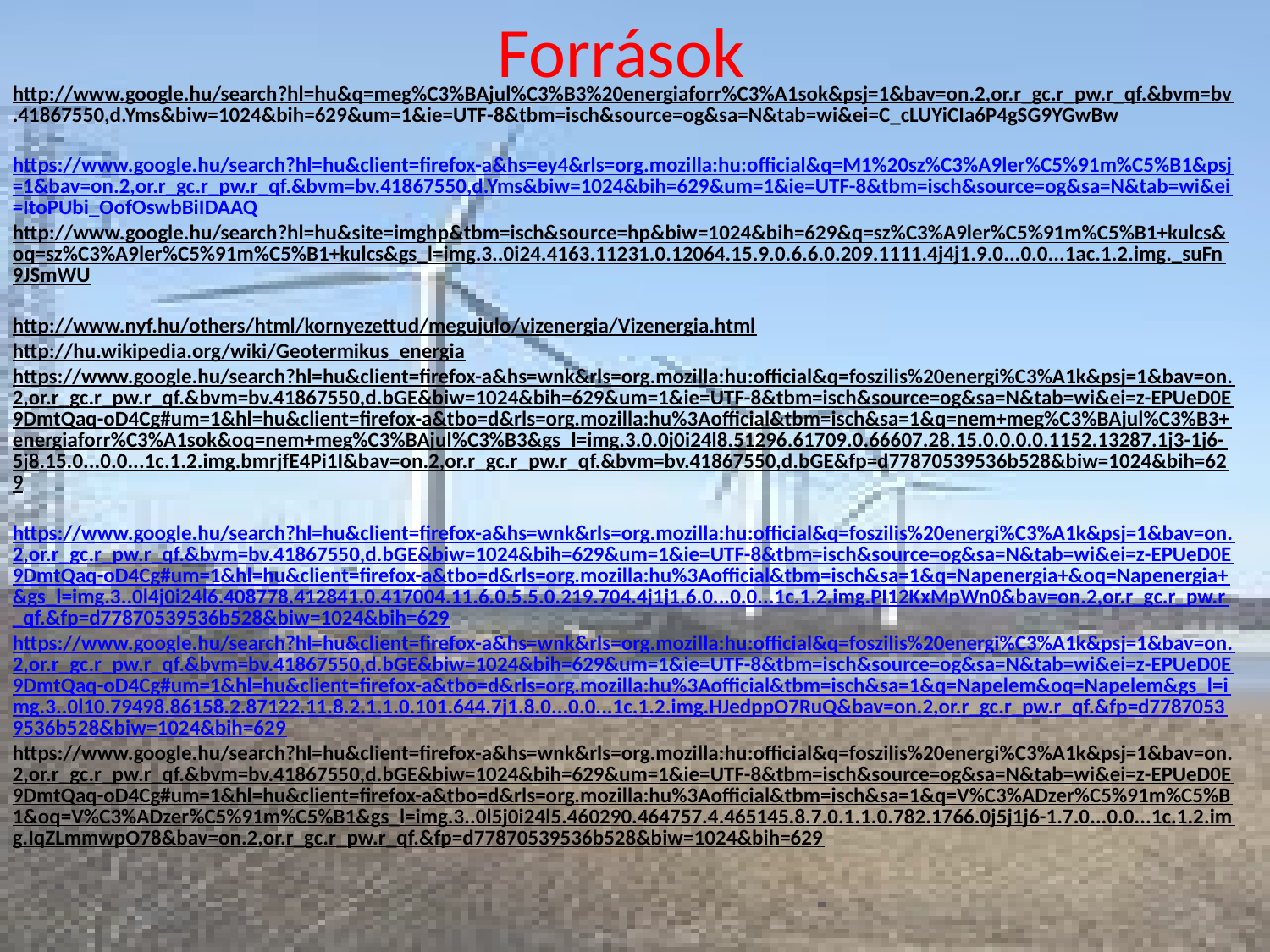

# Források
http://www.google.hu/search?hl=hu&q=meg%C3%BAjul%C3%B3%20energiaforr%C3%A1sok&psj=1&bav=on.2,or.r_gc.r_pw.r_qf.&bvm=bv.41867550,d.Yms&biw=1024&bih=629&um=1&ie=UTF-8&tbm=isch&source=og&sa=N&tab=wi&ei=C_cLUYiCIa6P4gSG9YGwBw
https://www.google.hu/search?hl=hu&client=firefox-a&hs=ey4&rls=org.mozilla:hu:official&q=M1%20sz%C3%A9ler%C5%91m%C5%B1&psj=1&bav=on.2,or.r_gc.r_pw.r_qf.&bvm=bv.41867550,d.Yms&biw=1024&bih=629&um=1&ie=UTF-8&tbm=isch&source=og&sa=N&tab=wi&ei=ItoPUbi_OofOswbBiIDAAQ
http://www.google.hu/search?hl=hu&site=imghp&tbm=isch&source=hp&biw=1024&bih=629&q=sz%C3%A9ler%C5%91m%C5%B1+kulcs&oq=sz%C3%A9ler%C5%91m%C5%B1+kulcs&gs_l=img.3..0i24.4163.11231.0.12064.15.9.0.6.6.0.209.1111.4j4j1.9.0...0.0...1ac.1.2.img._suFn9JSmWU
http://www.nyf.hu/others/html/kornyezettud/megujulo/vizenergia/Vizenergia.html
http://hu.wikipedia.org/wiki/Geotermikus_energia
https://www.google.hu/search?hl=hu&client=firefox-a&hs=wnk&rls=org.mozilla:hu:official&q=foszilis%20energi%C3%A1k&psj=1&bav=on.2,or.r_gc.r_pw.r_qf.&bvm=bv.41867550,d.bGE&biw=1024&bih=629&um=1&ie=UTF-8&tbm=isch&source=og&sa=N&tab=wi&ei=z-EPUeD0E9DmtQaq-oD4Cg#um=1&hl=hu&client=firefox-a&tbo=d&rls=org.mozilla:hu%3Aofficial&tbm=isch&sa=1&q=nem+meg%C3%BAjul%C3%B3+energiaforr%C3%A1sok&oq=nem+meg%C3%BAjul%C3%B3&gs_l=img.3.0.0j0i24l8.51296.61709.0.66607.28.15.0.0.0.0.1152.13287.1j3-1j6-5j8.15.0...0.0...1c.1.2.img.bmrjfE4Pi1I&bav=on.2,or.r_gc.r_pw.r_qf.&bvm=bv.41867550,d.bGE&fp=d77870539536b528&biw=1024&bih=629
https://www.google.hu/search?hl=hu&client=firefox-a&hs=wnk&rls=org.mozilla:hu:official&q=foszilis%20energi%C3%A1k&psj=1&bav=on.2,or.r_gc.r_pw.r_qf.&bvm=bv.41867550,d.bGE&biw=1024&bih=629&um=1&ie=UTF-8&tbm=isch&source=og&sa=N&tab=wi&ei=z-EPUeD0E9DmtQaq-oD4Cg#um=1&hl=hu&client=firefox-a&tbo=d&rls=org.mozilla:hu%3Aofficial&tbm=isch&sa=1&q=Napenergia+&oq=Napenergia+&gs_l=img.3..0l4j0i24l6.408778.412841.0.417004.11.6.0.5.5.0.219.704.4j1j1.6.0...0.0...1c.1.2.img.PI12KxMpWn0&bav=on.2,or.r_gc.r_pw.r_qf.&fp=d77870539536b528&biw=1024&bih=629
https://www.google.hu/search?hl=hu&client=firefox-a&hs=wnk&rls=org.mozilla:hu:official&q=foszilis%20energi%C3%A1k&psj=1&bav=on.2,or.r_gc.r_pw.r_qf.&bvm=bv.41867550,d.bGE&biw=1024&bih=629&um=1&ie=UTF-8&tbm=isch&source=og&sa=N&tab=wi&ei=z-EPUeD0E9DmtQaq-oD4Cg#um=1&hl=hu&client=firefox-a&tbo=d&rls=org.mozilla:hu%3Aofficial&tbm=isch&sa=1&q=Napelem&oq=Napelem&gs_l=img.3..0l10.79498.86158.2.87122.11.8.2.1.1.0.101.644.7j1.8.0...0.0...1c.1.2.img.HJedppO7RuQ&bav=on.2,or.r_gc.r_pw.r_qf.&fp=d77870539536b528&biw=1024&bih=629
https://www.google.hu/search?hl=hu&client=firefox-a&hs=wnk&rls=org.mozilla:hu:official&q=foszilis%20energi%C3%A1k&psj=1&bav=on.2,or.r_gc.r_pw.r_qf.&bvm=bv.41867550,d.bGE&biw=1024&bih=629&um=1&ie=UTF-8&tbm=isch&source=og&sa=N&tab=wi&ei=z-EPUeD0E9DmtQaq-oD4Cg#um=1&hl=hu&client=firefox-a&tbo=d&rls=org.mozilla:hu%3Aofficial&tbm=isch&sa=1&q=V%C3%ADzer%C5%91m%C5%B1&oq=V%C3%ADzer%C5%91m%C5%B1&gs_l=img.3..0l5j0i24l5.460290.464757.4.465145.8.7.0.1.1.0.782.1766.0j5j1j6-1.7.0...0.0...1c.1.2.img.IqZLmmwpO78&bav=on.2,or.r_gc.r_pw.r_qf.&fp=d77870539536b528&biw=1024&bih=629